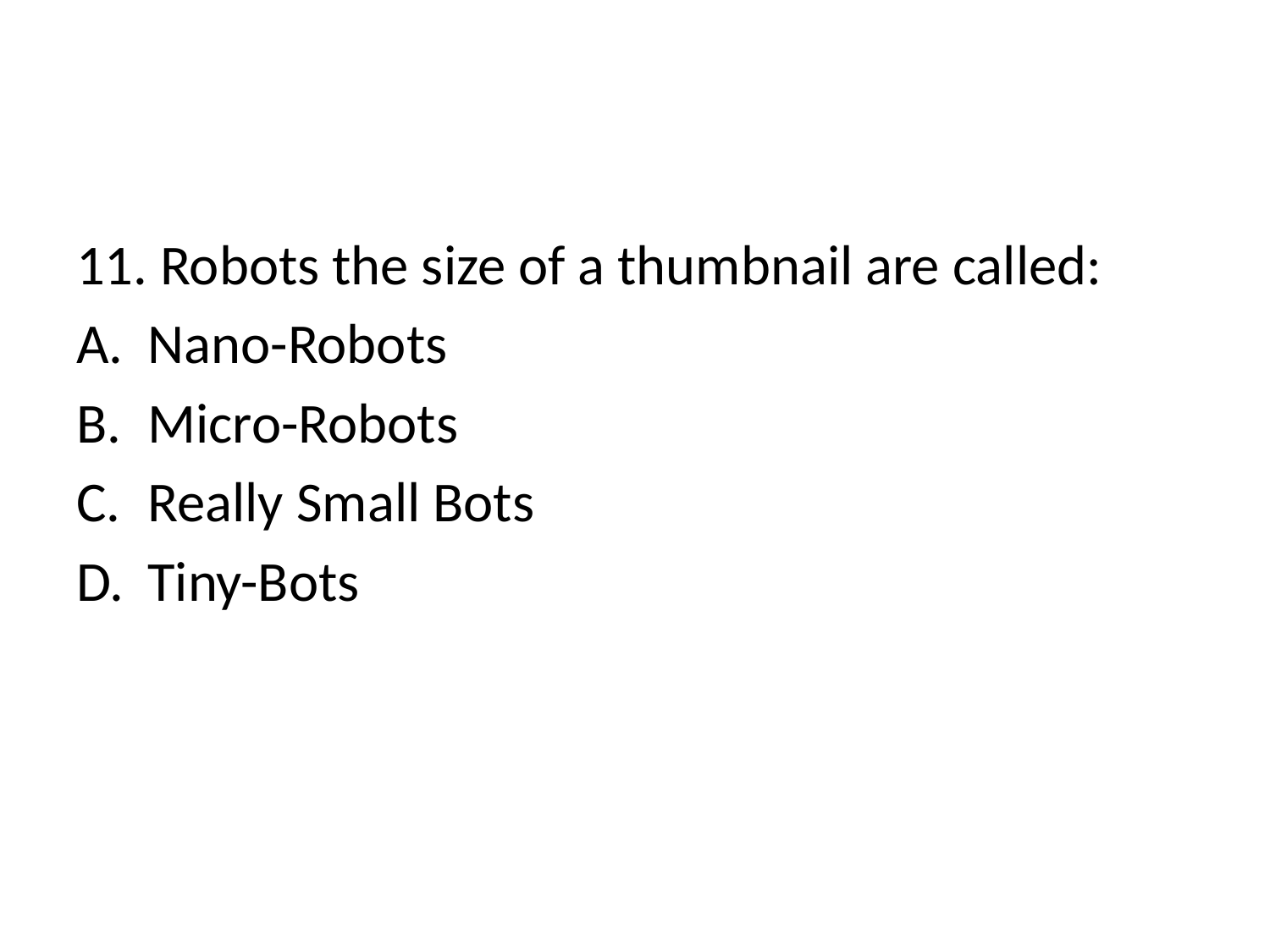

#
11. Robots the size of a thumbnail are called:
Nano-Robots
Micro-Robots
Really Small Bots
Tiny-Bots